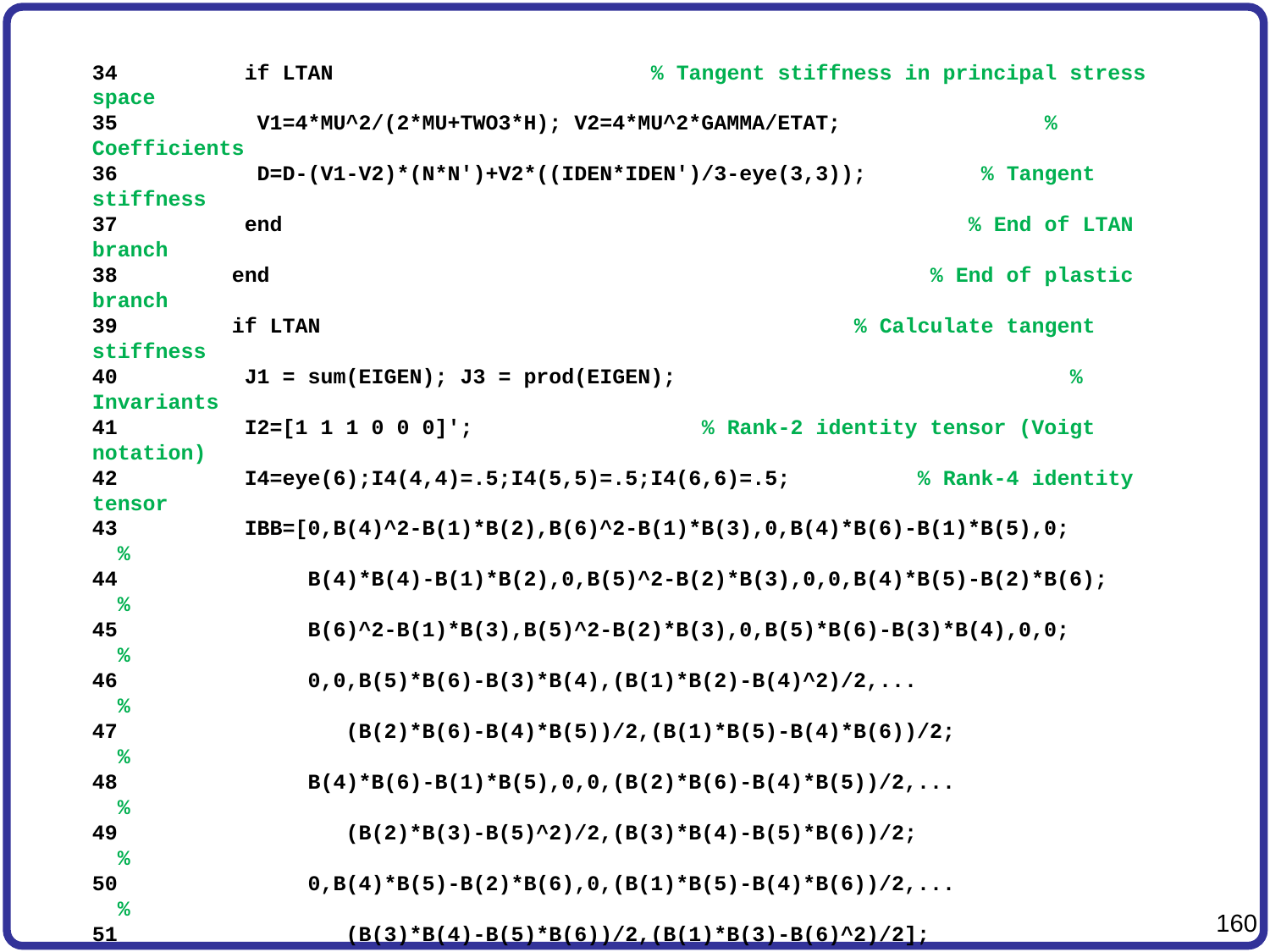

34	  if LTAN                         % Tangent stiffness in principal stress space
35	   V1=4*MU^2/(2*MU+TWO3*H); V2=4*MU^2*GAMMA/ETAT;                % Coefficients
36	   D=D-(V1-V2)*(N*N')+V2*((IDEN*IDEN')/3-eye(3,3));         % Tangent stiffness
37	  end                                                      % End of LTAN branch
38	 end                                                    % End of plastic branch
39	 if LTAN                                          % Calculate tangent stiffness
40	  J1 = sum(EIGEN); J3 = prod(EIGEN);                               % Invariants
41	  I2=[1 1 1 0 0 0]';                  % Rank-2 identity tensor (Voigt notation)
42	  I4=eye(6);I4(4,4)=.5;I4(5,5)=.5;I4(6,6)=.5;          % Rank-4 identity tensor
43	  IBB=[0,B(4)^2-B(1)*B(2),B(6)^2-B(1)*B(3),0,B(4)*B(6)-B(1)*B(5),0;           %
44	       B(4)*B(4)-B(1)*B(2),0,B(5)^2-B(2)*B(3),0,0,B(4)*B(5)-B(2)*B(6);        %
45	       B(6)^2-B(1)*B(3),B(5)^2-B(2)*B(3),0,B(5)*B(6)-B(3)*B(4),0,0;           %
46	       0,0,B(5)*B(6)-B(3)*B(4),(B(1)*B(2)-B(4)^2)/2,...                       %
47	          (B(2)*B(6)-B(4)*B(5))/2,(B(1)*B(5)-B(4)*B(6))/2;                    %
48	       B(4)*B(6)-B(1)*B(5),0,0,(B(2)*B(6)-B(4)*B(5))/2,...                    %
49	          (B(2)*B(3)-B(5)^2)/2,(B(3)*B(4)-B(5)*B(6))/2;                       %
50	       0,B(4)*B(5)-B(2)*B(6),0,(B(1)*B(5)-B(4)*B(6))/2,...                    %
51	          (B(3)*B(4)-B(5)*B(6))/2,(B(1)*B(3)-B(6)^2)/2];                      %
52	  D1=1/((EIGEN(2)-EIGEN(1))*(EIGEN(3)-EIGEN(1)));                % Coefficients
53	  D2=1/((EIGEN(3)-EIGEN(2))*(EIGEN(1)-EIGEN(2)));                             %
54	  D3=1/((EIGEN(1)-EIGEN(3))*(EIGEN(2)-EIGEN(3)));                             %
55	  T11=-J3*D1/EIGEN(1); T12=-J3*D2/EIGEN(2); T13=-J3*D3/EIGEN(3); % Coefficients
56	  T21=D1*EIGEN(1);     T22=D2*EIGEN(2);     T23=D3*EIGEN(3);                  %
57	  T31=T21*(J1-4*EIGEN(1));T32=T22*(J1-4*EIGEN(2));T33=T23*(J1-4*EIGEN(3));    %
58	  C1=D1*IBB+T11*(I4-(I2-M(:,1))*(I2-M(:,1))')+T21*(B*M(:,1)'+M(:,1)*B')...    %
59	    +T31*M(:,1)*M(:,1)';                                                      %
60	  C2=D2*IBB+T12*(I4-(I2-M(:,2))*(I2-M(:,2))')+T22*(B*M(:,2)'+M(:,2)*B')...    %
61	    +T32*M(:,2)*M(:,2)';                                                      %
62	  C3=D3*IBB+T13*(I4-(I2-M(:,3))*(I2-M(:,3))')+T23*(B*M(:,3)'+M(:,3)*B')...    %
63	    +T33*M(:,3)*M(:,3)';                                                      %
64	  D = M*D*M' + 2*(C1*SIG(1)+C2*SIG(2)+C3*SIG(3));           % Tangent stiffness
65	 end                                                       % End of LTAN branch
66	end                                                                           %